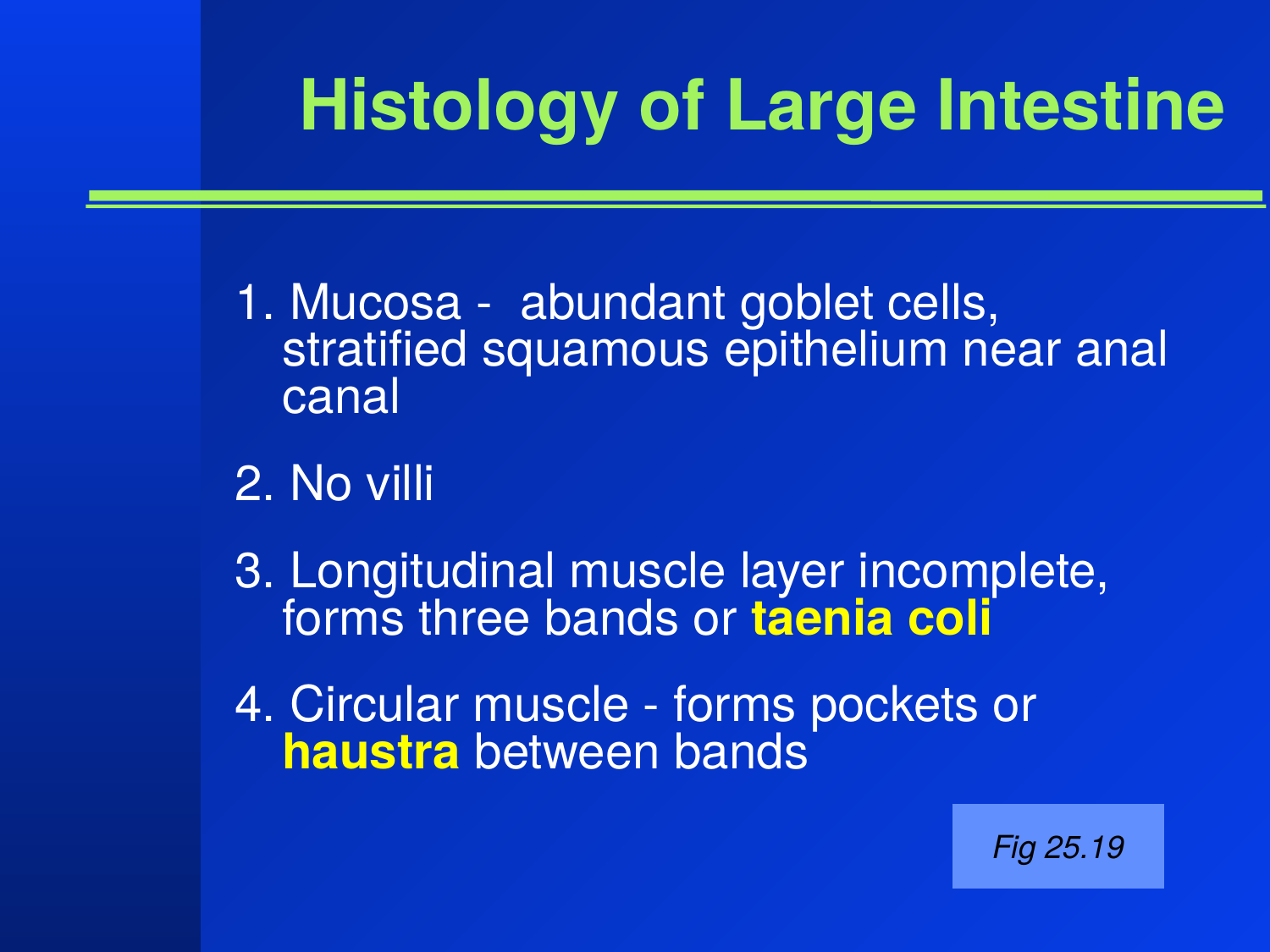

Histology of Large Intestine
1. Mucosa -  abundant goblet cells, stratified squamous epithelium near anal canal
2. No villi
3. Longitudinal muscle layer incomplete, forms three bands or taenia coli
4. Circular muscle - forms pockets or haustra between bands
Fig 25.19